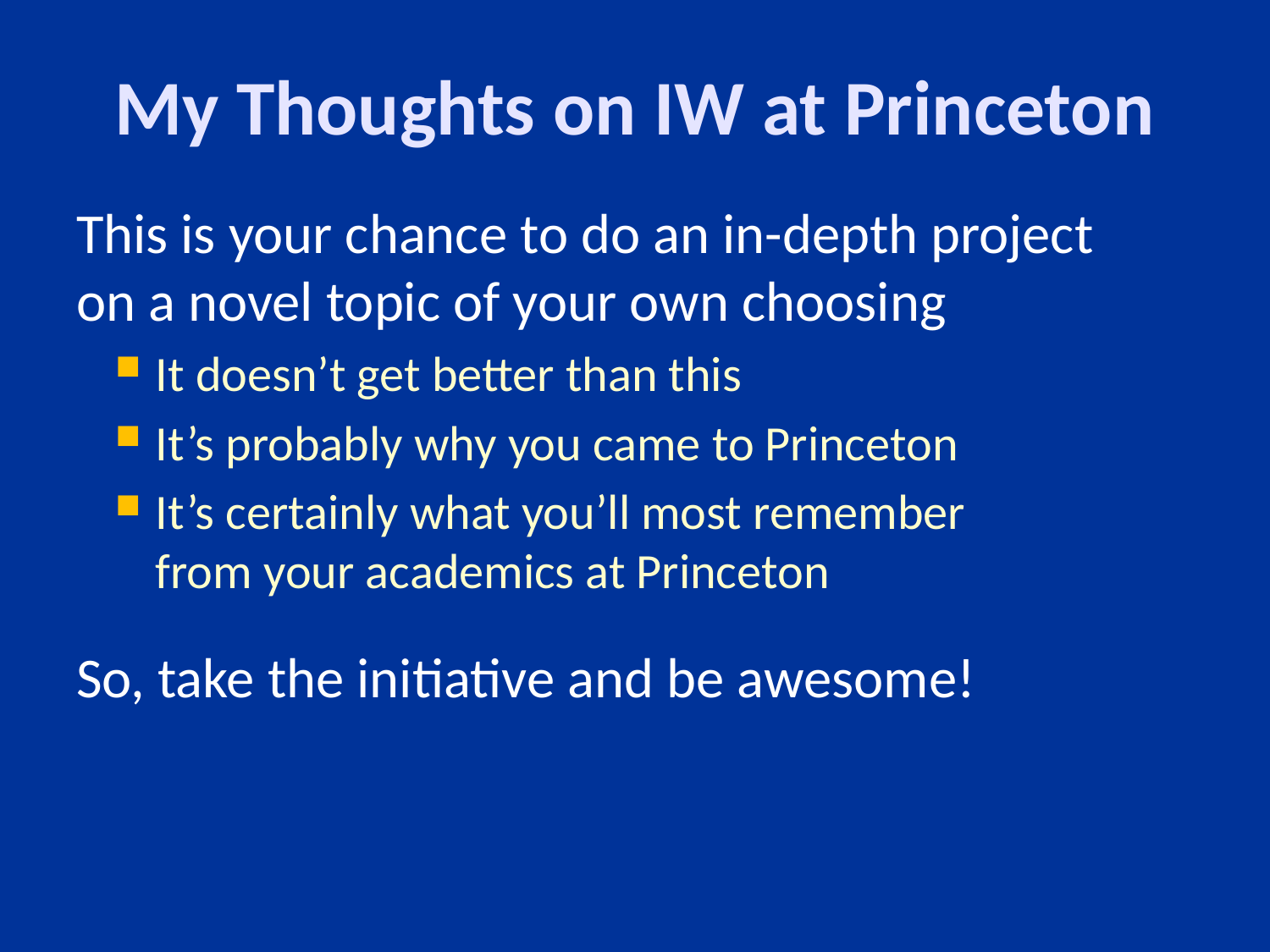

# My Thoughts on IW at Princeton
This is your chance to do an in-depth project
on a novel topic of your own choosing
It doesn’t get better than this
It’s probably why you came to Princeton
It’s certainly what you’ll most remember
from your academics at Princeton
So, take the initiative and be awesome!